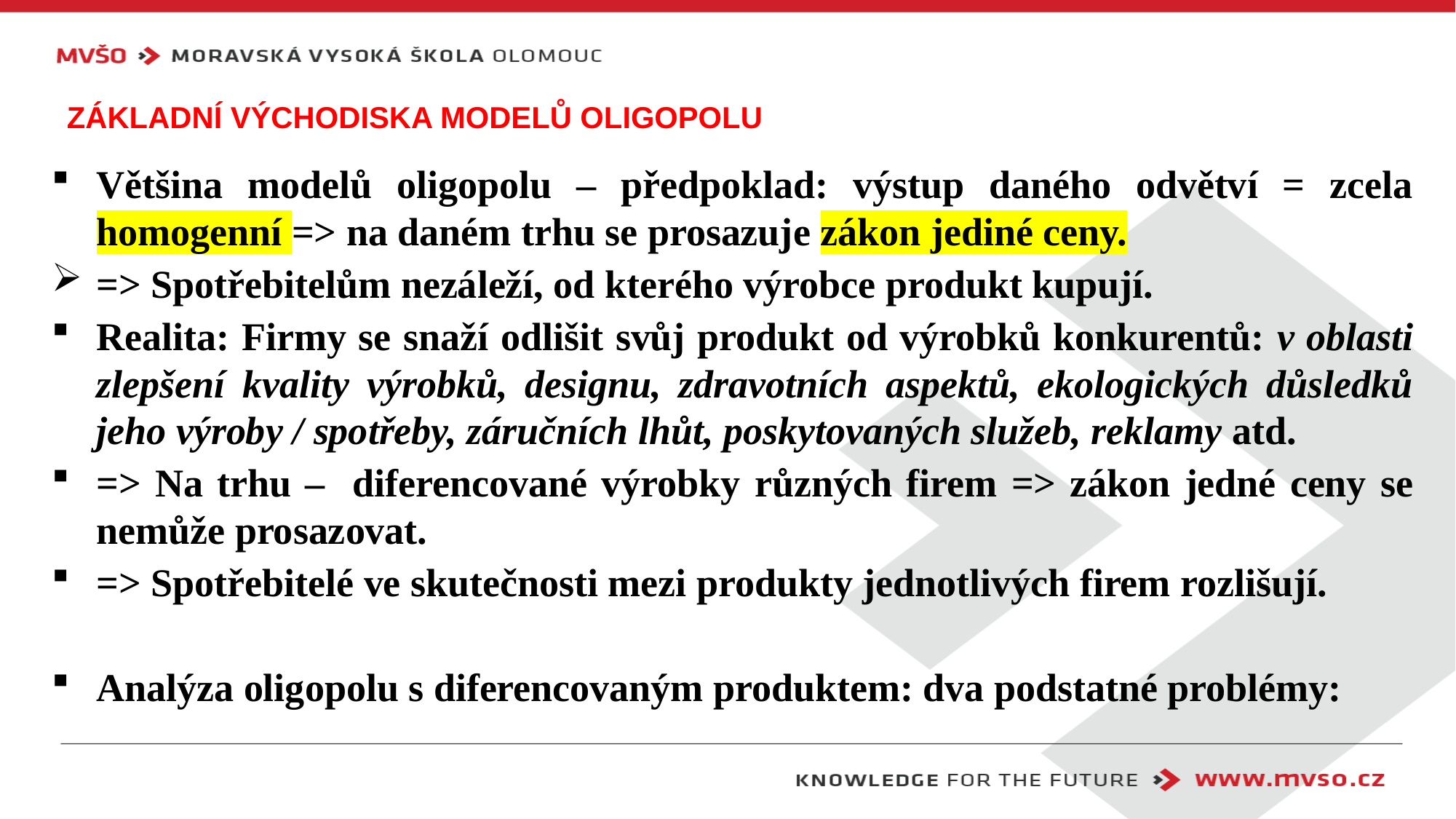

# Základní východiska modelů oligopolu
Většina modelů oligopolu – předpoklad: výstup daného odvětví = zcela homogenní => na daném trhu se prosazuje zákon jediné ceny.
=> Spotřebitelům nezáleží, od kterého výrobce produkt kupují.
Realita: Firmy se snaží odlišit svůj produkt od výrobků konkurentů: v oblasti zlepšení kvality výrobků, designu, zdravotních aspektů, ekologických důsledků jeho výroby / spotřeby, záručních lhůt, poskytovaných služeb, reklamy atd.
=> Na trhu –  diferencované výrobky různých firem => zákon jedné ceny se nemůže prosazovat.
=> Spotřebitelé ve skutečnosti mezi produkty jednotlivých firem rozlišují.

Analýza oligopolu s diferencovaným produktem: dva podstatné problémy: